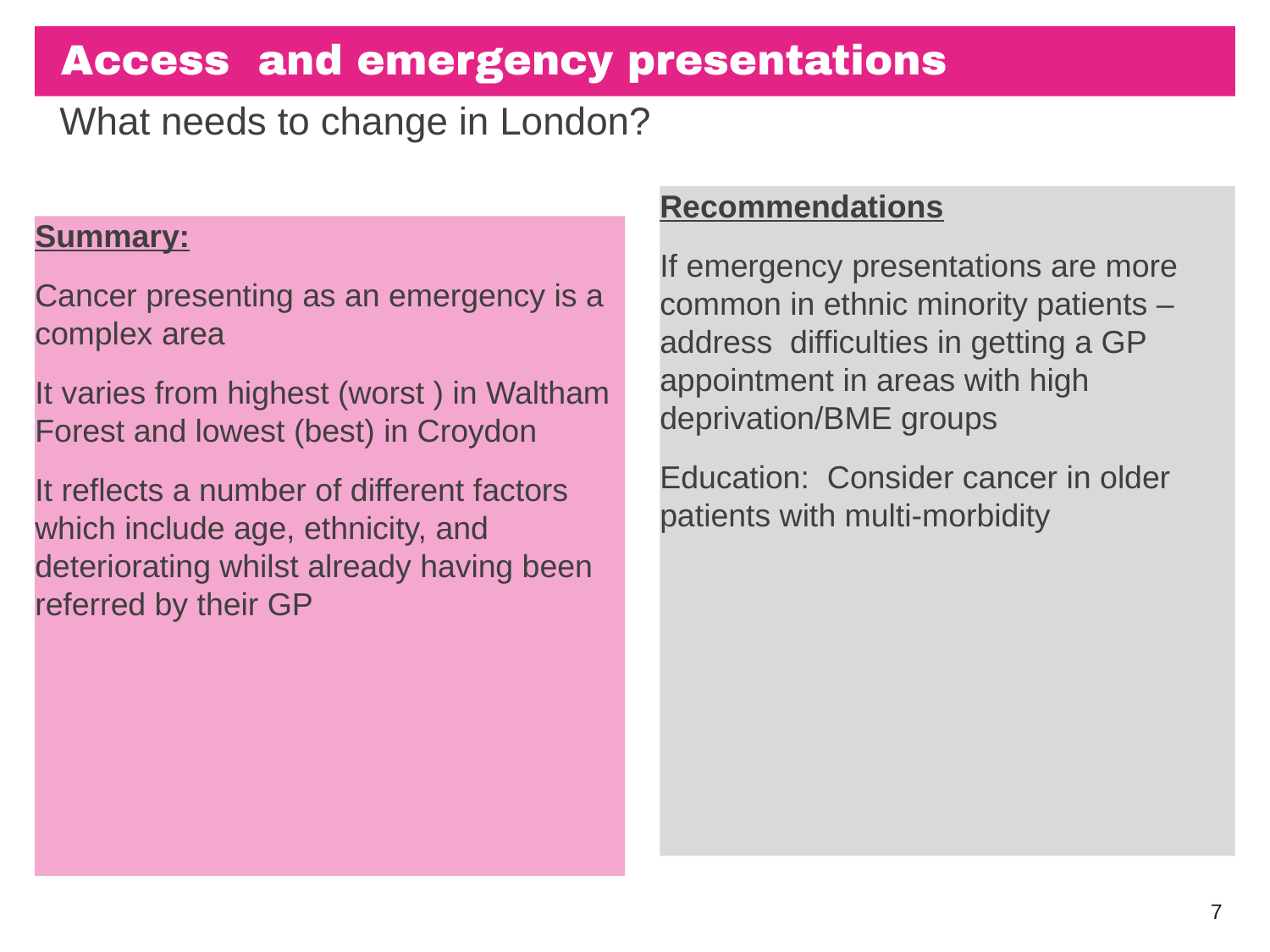

# Access  and emergency presentations
What needs to change in London?
Recommendations
If emergency presentations are more common in ethnic minority patients – address  difficulties in getting a GP appointment in areas with high deprivation/BME groups
Education:  Consider cancer in older patients with multi-morbidity

Summary:
Cancer presenting as an emergency is a complex area
It varies from highest (worst ) in Waltham Forest and lowest (best) in Croydon
It reflects a number of different factors which include age, ethnicity, and deteriorating whilst already having been referred by their GP
7